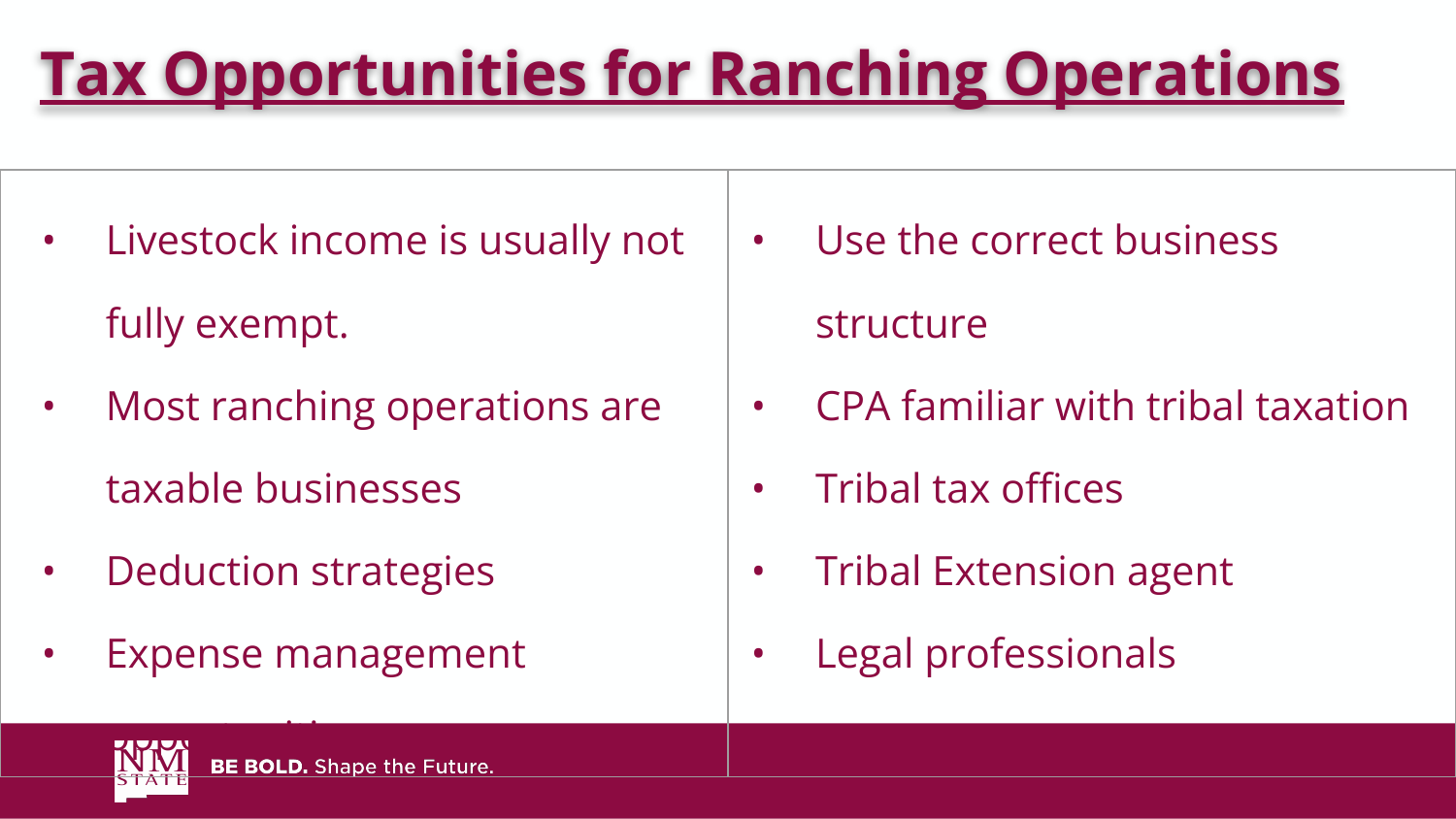

Tax Opportunities for Ranching Operations
| Livestock income is usually not fully exempt. Most ranching operations are taxable businesses Deduction strategies Expense management opportunities | Use the correct business structure CPA familiar with tribal taxation Tribal tax offices Tribal Extension agent Legal professionals |
| --- | --- |